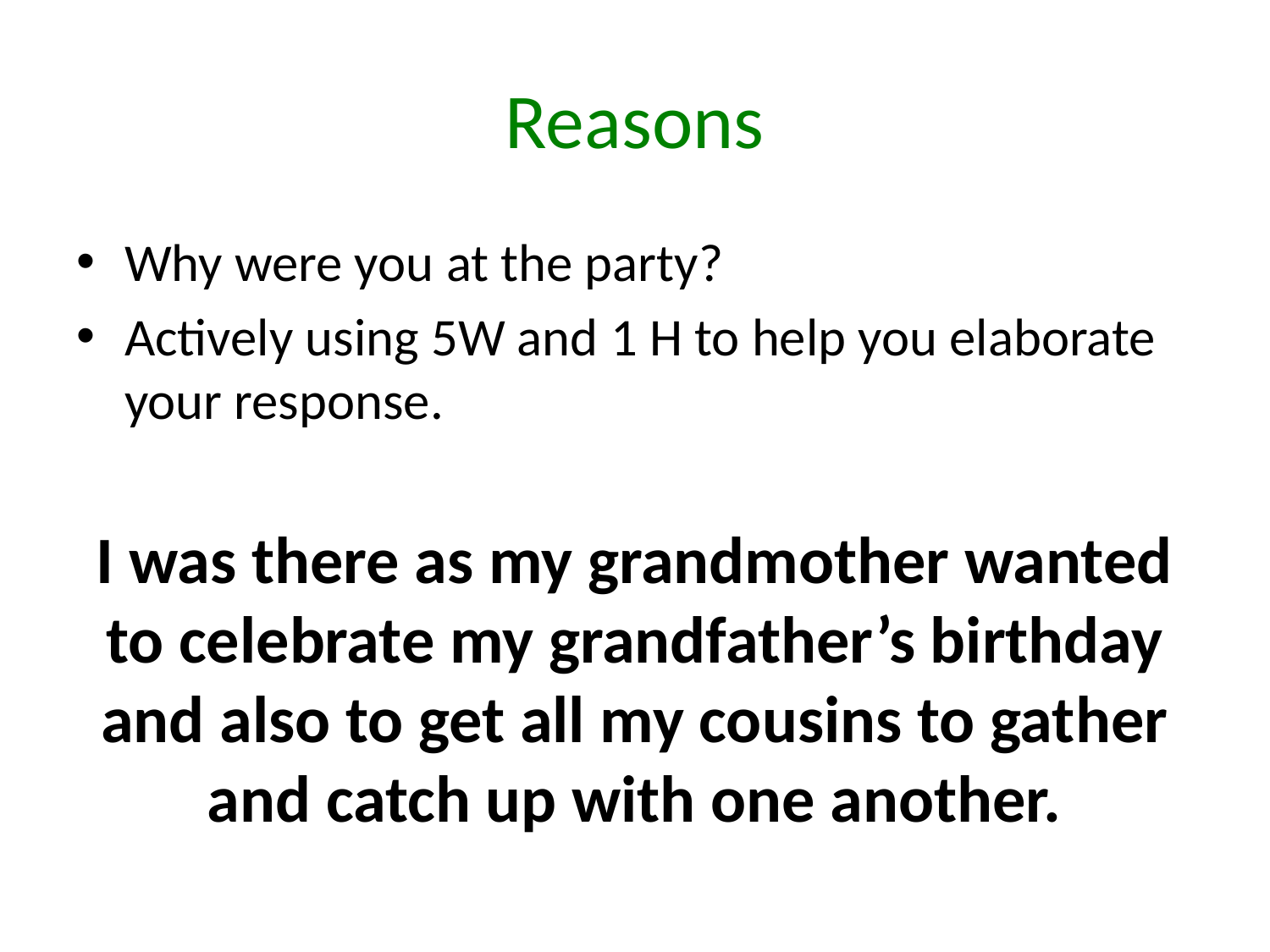

# Reasons
Why were you at the party?
Actively using 5W and 1 H to help you elaborate your response.

I was there as my grandmother wanted to celebrate my grandfather’s birthday and also to get all my cousins to gather and catch up with one another.